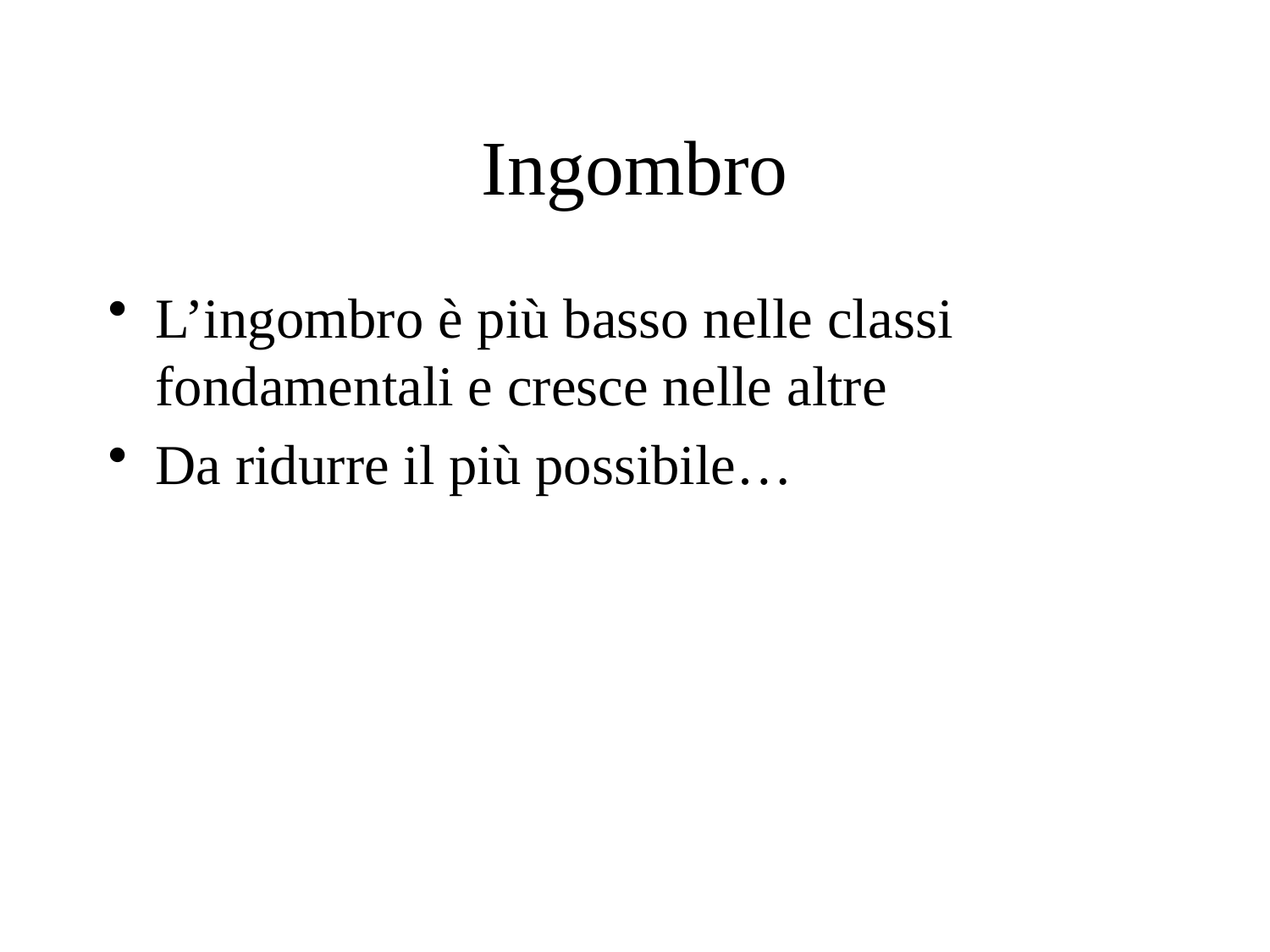

# Ingombro
L’ingombro è più basso nelle classi fondamentali e cresce nelle altre
Da ridurre il più possibile…